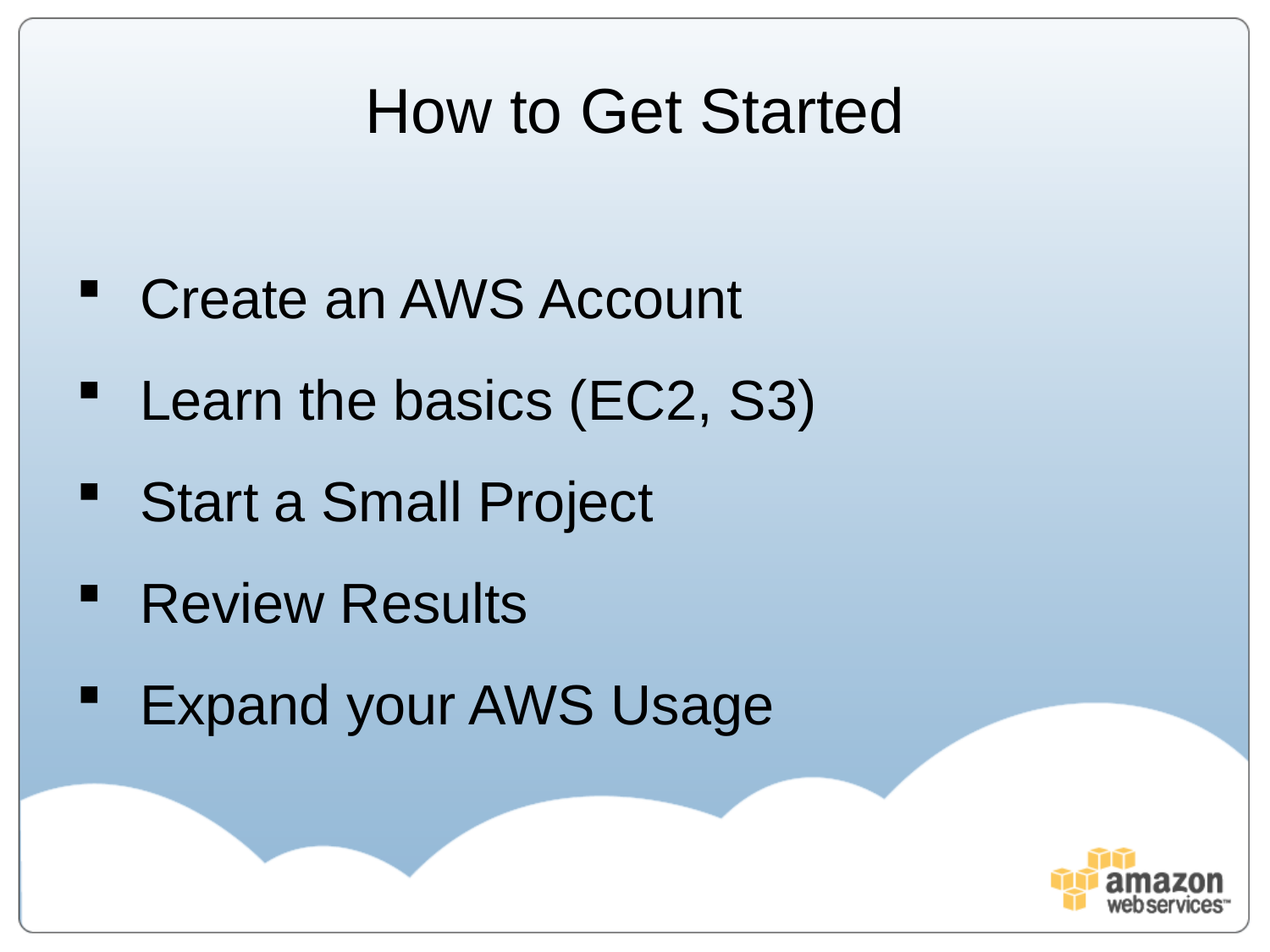

How to Get Started
Create an AWS Account
Learn the basics (EC2, S3)
Start a Small Project
Review Results
Expand your AWS Usage